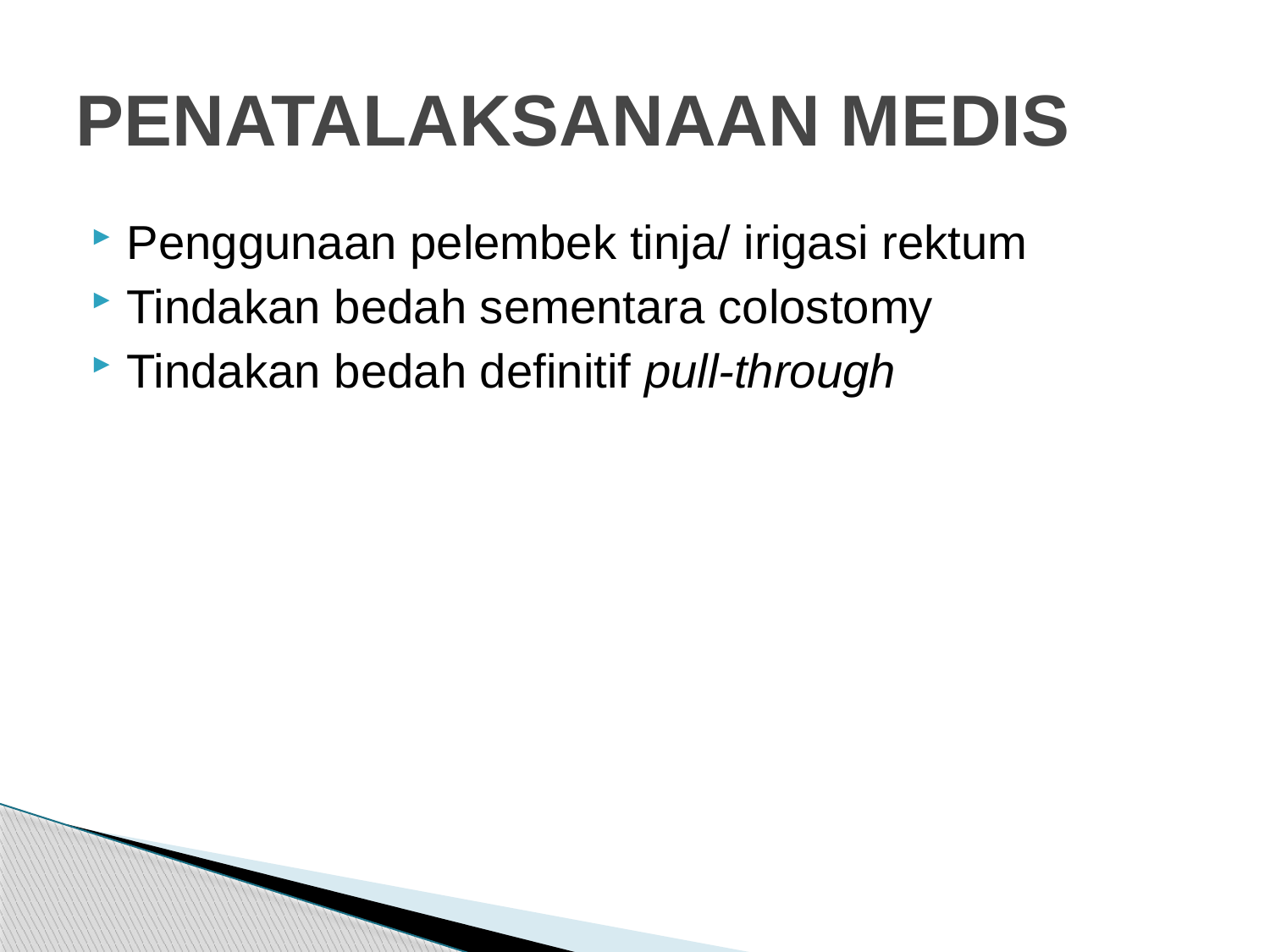

# PENATALAKSANAAN MEDIS
Penggunaan pelembek tinja/ irigasi rektum
Tindakan bedah sementara colostomy
Tindakan bedah definitif pull-through